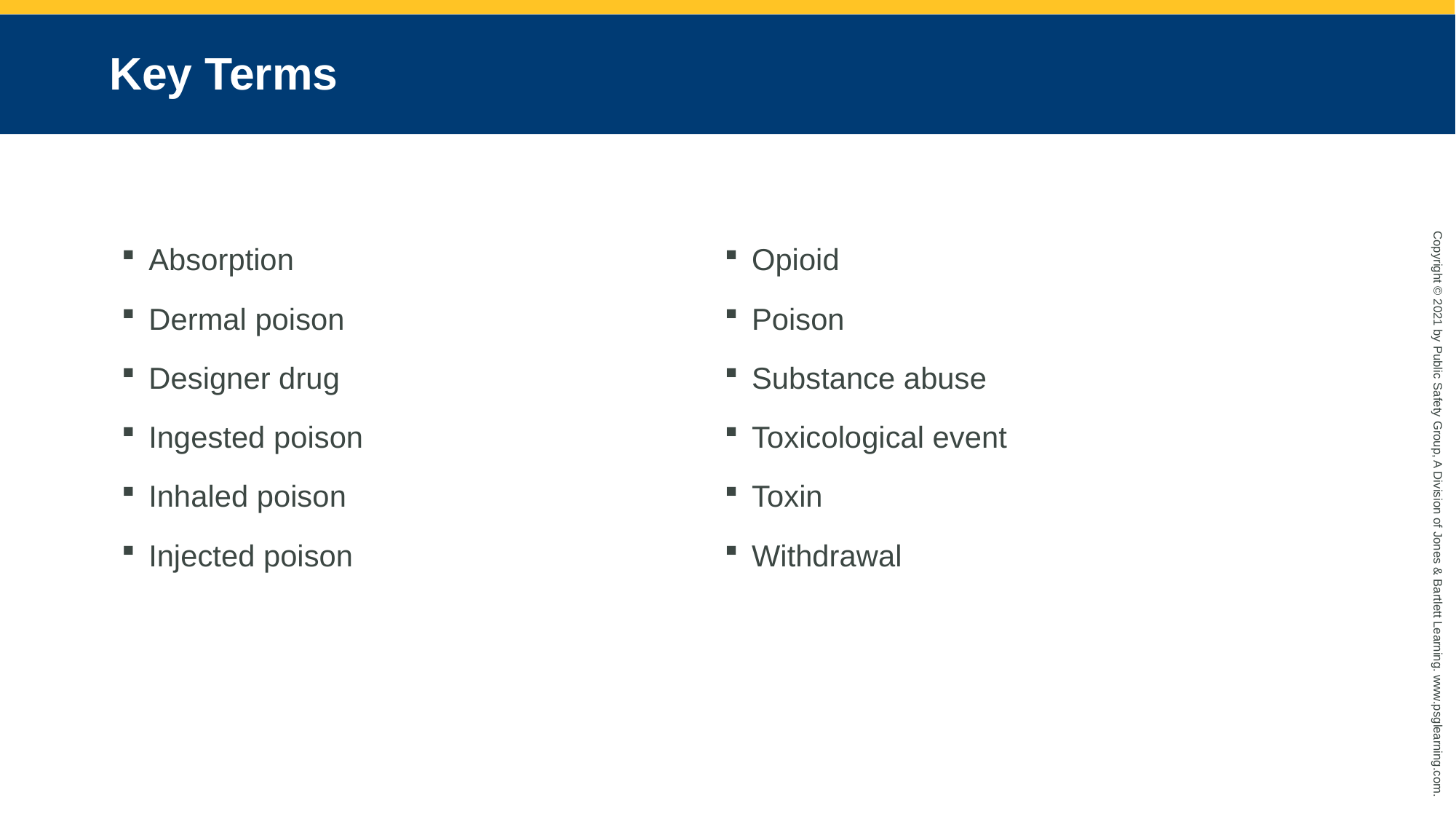

# Key Terms
Absorption
Dermal poison
Designer drug
Ingested poison
Inhaled poison
Injected poison
Opioid
Poison
Substance abuse
Toxicological event
Toxin
Withdrawal